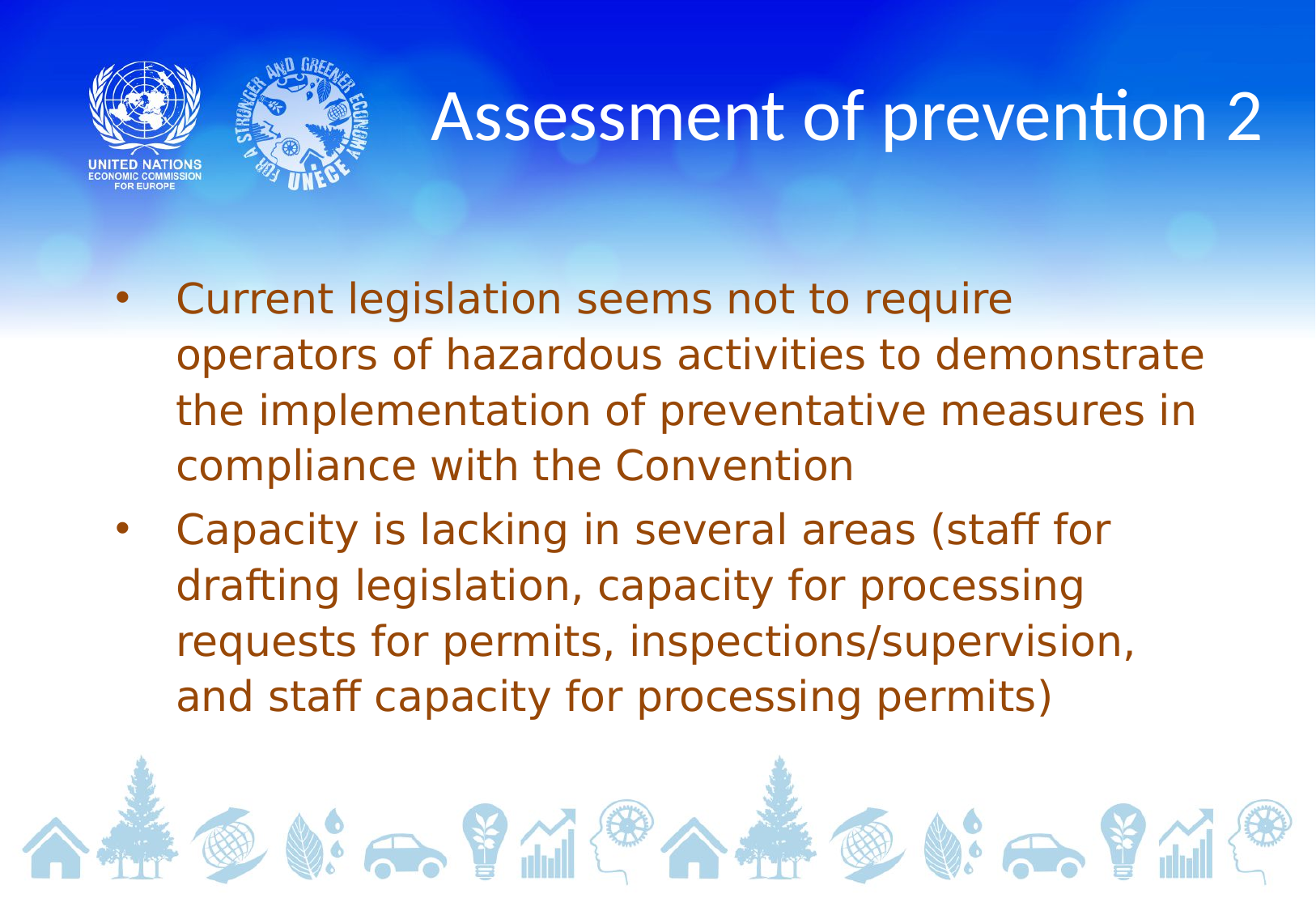

# Assessment of prevention 2

Current legislation seems not to require operators of hazardous activities to demonstrate the implementation of preventative measures in compliance with the Convention
Capacity is lacking in several areas (staff for drafting legislation, capacity for processing requests for permits, inspections/supervision, and staff capacity for processing permits)